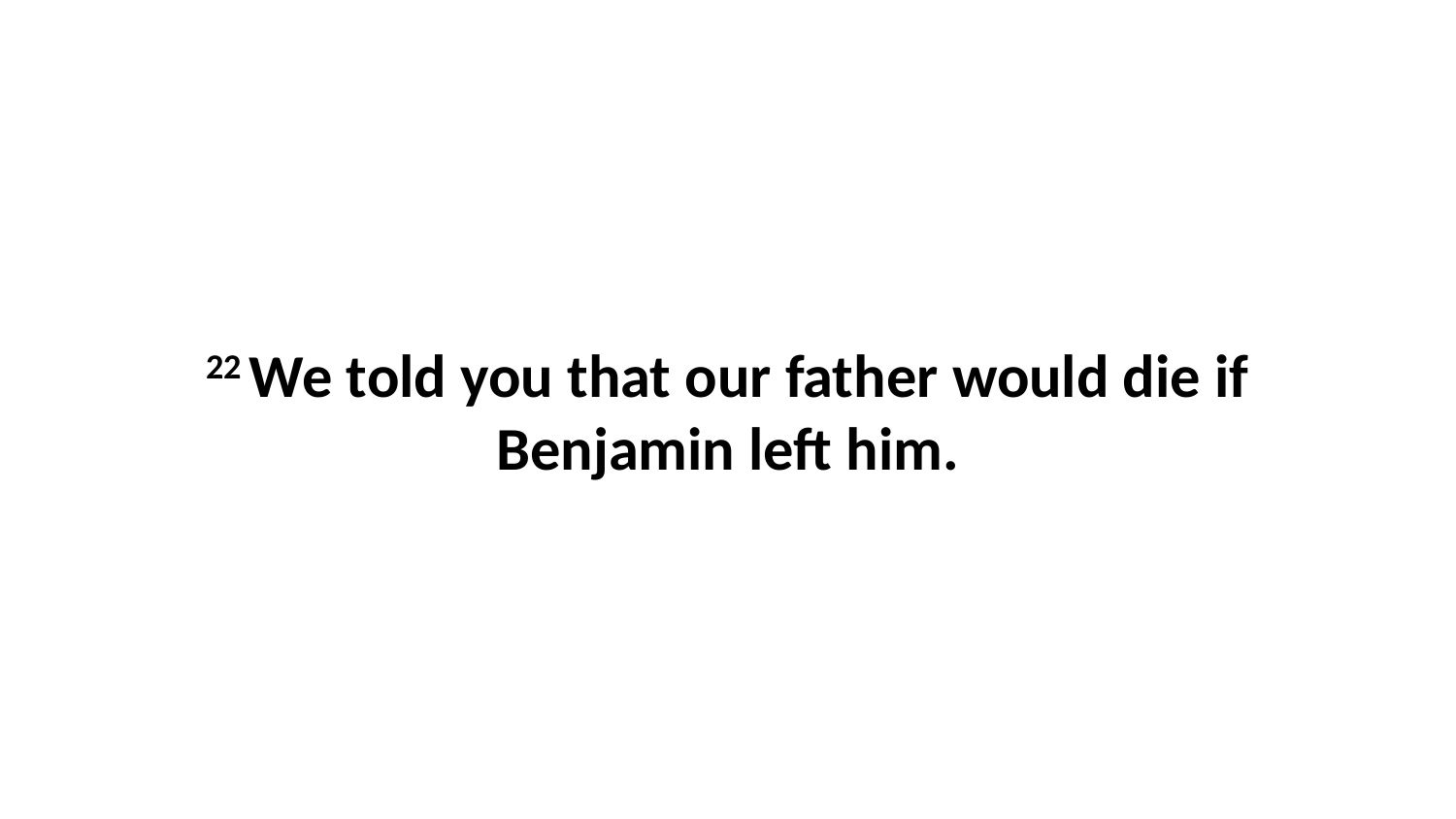

22 We told you that our father would die if Benjamin left him.